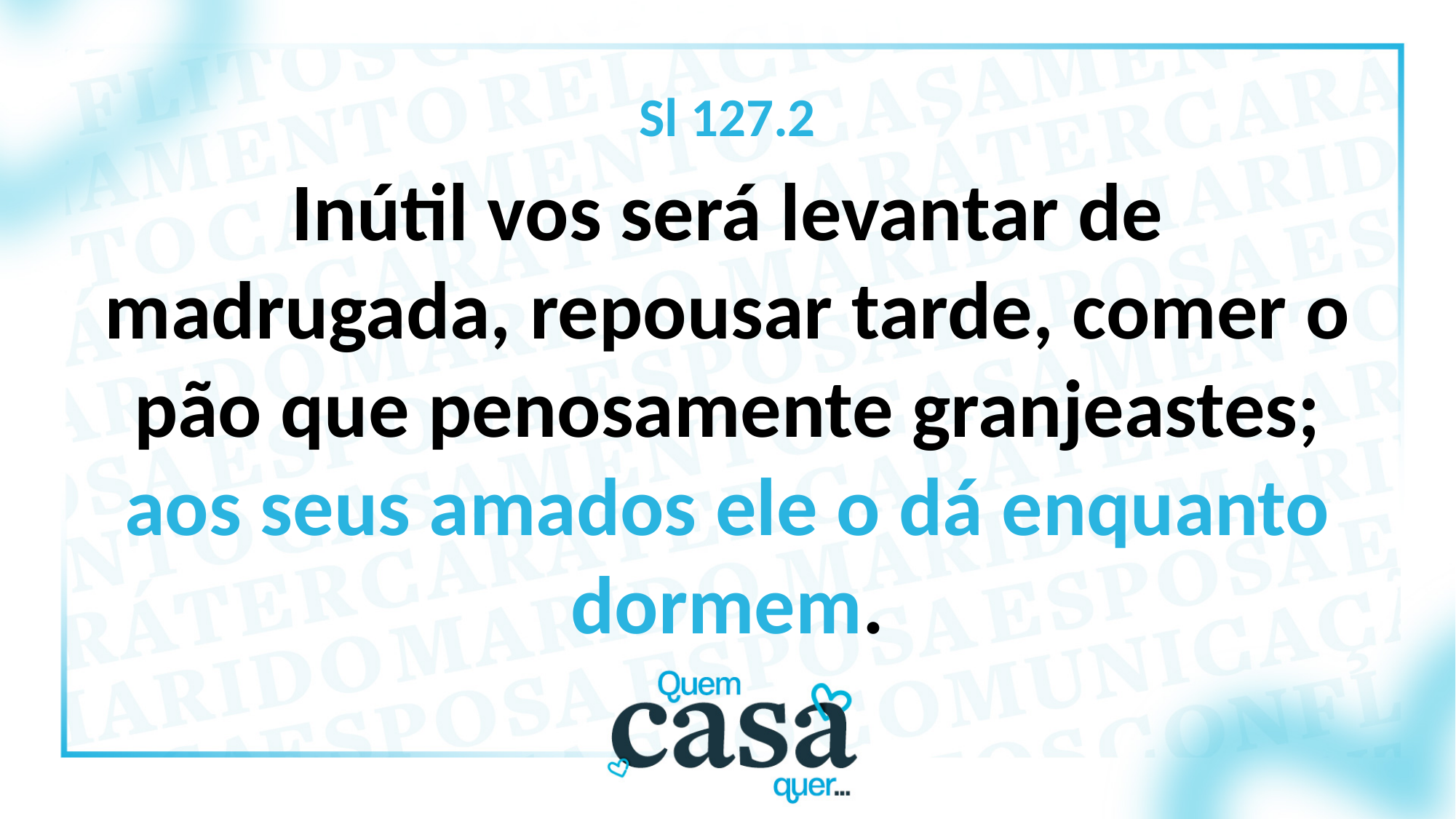

Sl 127.2
Inútil vos será levantar de madrugada, repousar tarde, comer o pão que penosamente granjeastes; aos seus amados ele o dá enquanto dormem.